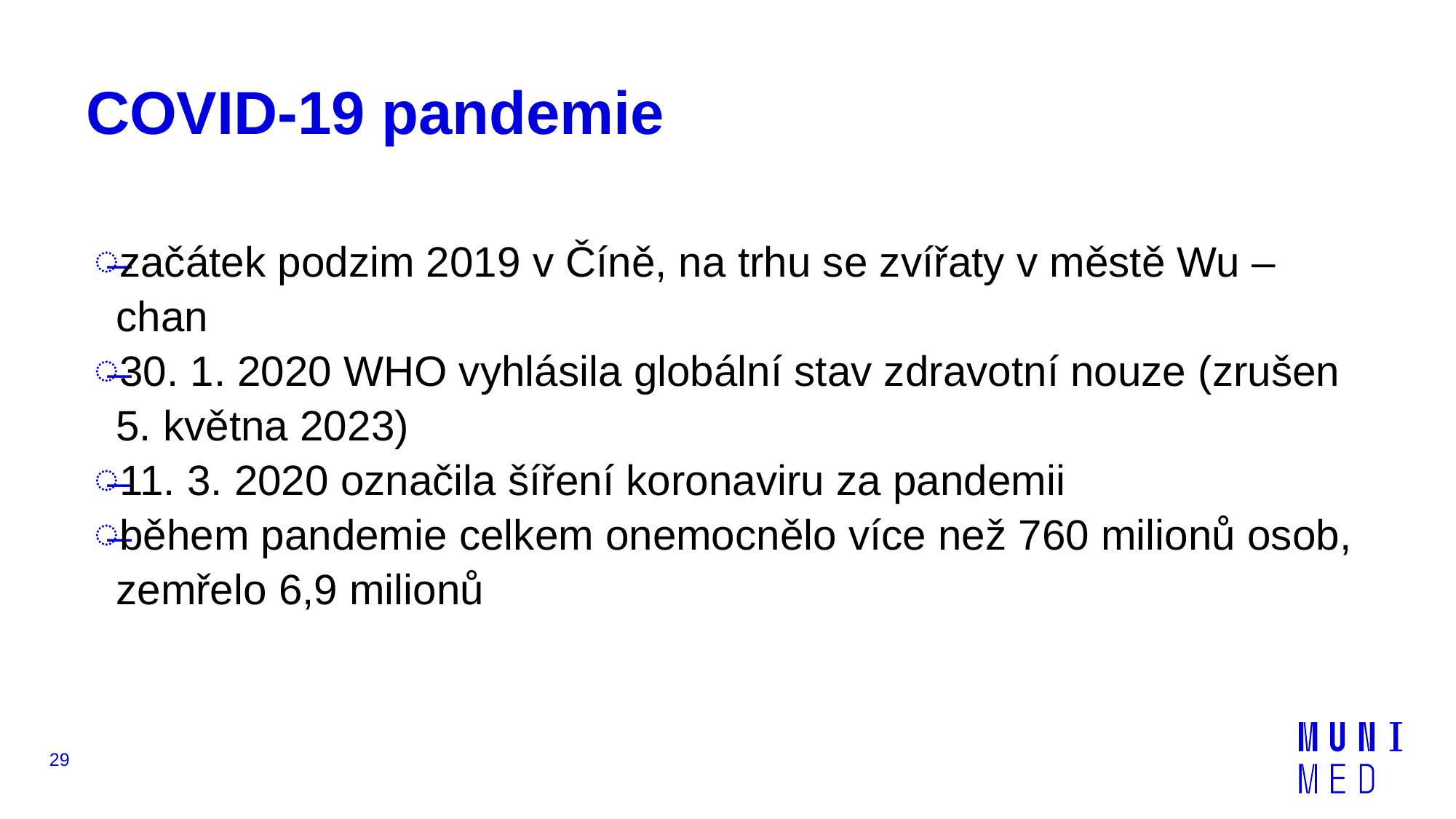

# COVID-19 pandemie
začátek podzim 2019 v Číně, na trhu se zvířaty v městě Wu – chan
30. 1. 2020 WHO vyhlásila globální stav zdravotní nouze (zrušen 5. května 2023)
11. 3. 2020 označila šíření koronaviru za pandemii
během pandemie celkem onemocnělo více než 760 milionů osob, zemřelo 6,9 milionů

29